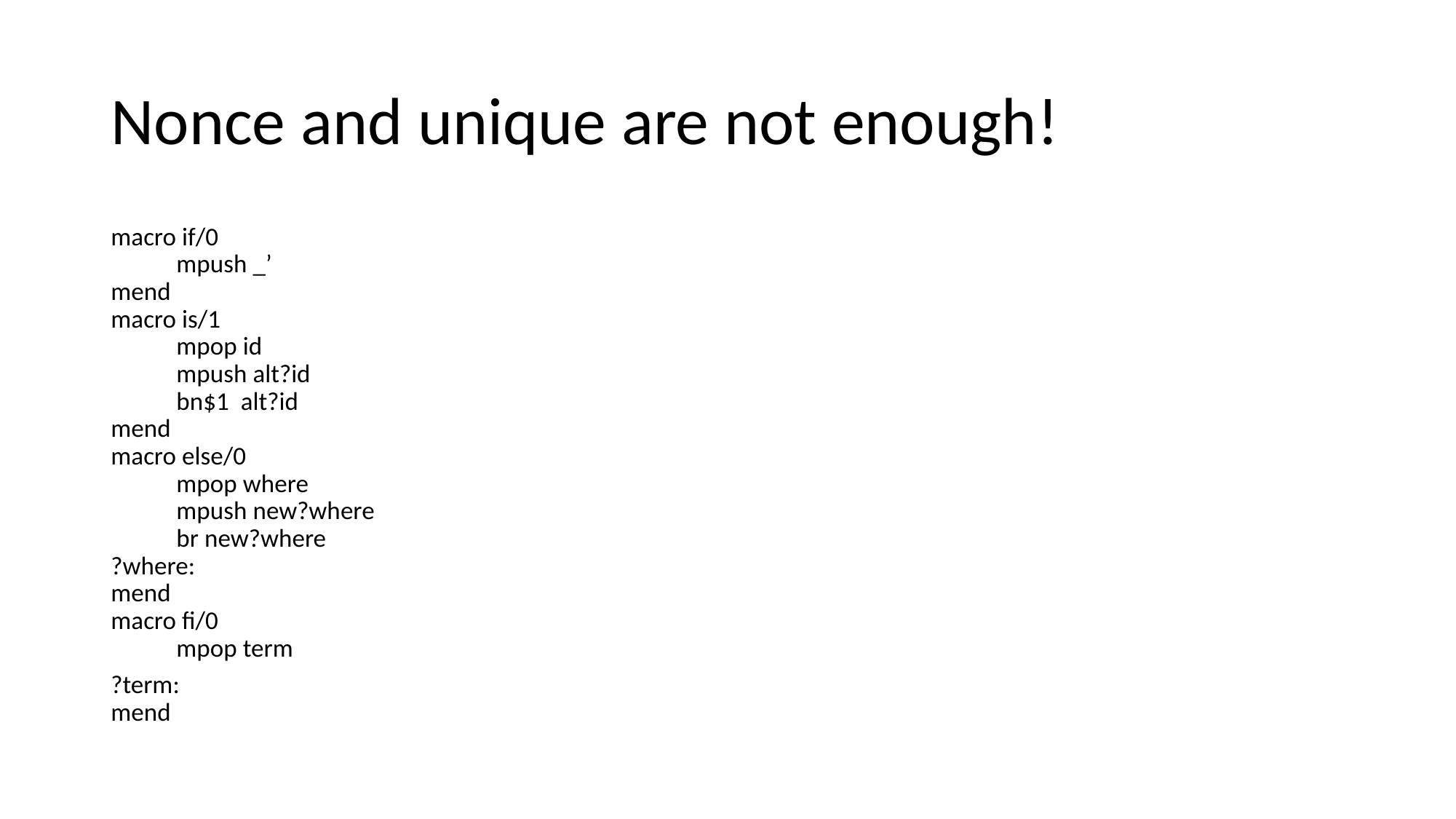

# Nonce and unique are not enough!
macro if/0
	mpush _’
mend
macro is/1
	mpop id
	mpush alt?id
	bn$1  alt?id
mend
macro else/0
	mpop where
	mpush new?where
	br new?where
?where:
mend
macro fi/0
	mpop term
?term:
mend